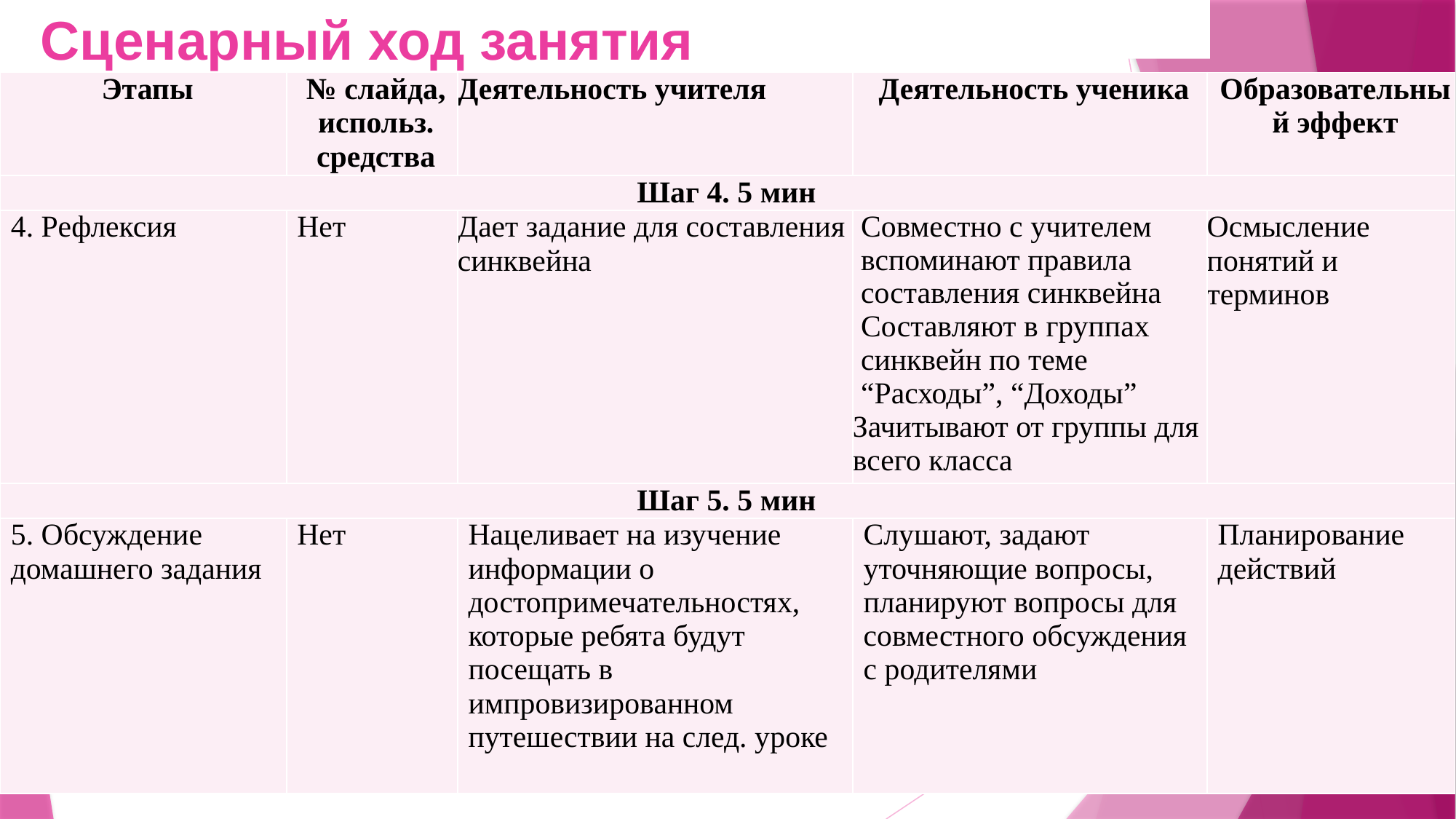

Сценарный ход занятия
| Этапы | № слайда, использ. средства | Деятельность учителя | Деятельность ученика | Образовательный эффект |
| --- | --- | --- | --- | --- |
| Шаг 4. 5 мин |  |  |  |  |
| 4. Рефлексия | Нет | Дает задание для составления синквейна | Совместно с учителем вспоминают правила составления синквейна Составляют в группах синквейн по теме “Расходы”, “Доходы” Зачитывают от группы для всего класса | Осмысление понятий и терминов |
| Шаг 5. 5 мин |  |  |  |  |
| 5. Обсуждение домашнего задания | Нет | Нацеливает на изучение информации о достопримечательностях, которые ребята будут посещать в импровизированном путешествии на след. уроке | Слушают, задают уточняющие вопросы, планируют вопросы для совместного обсуждения с родителями | Планирование действий |